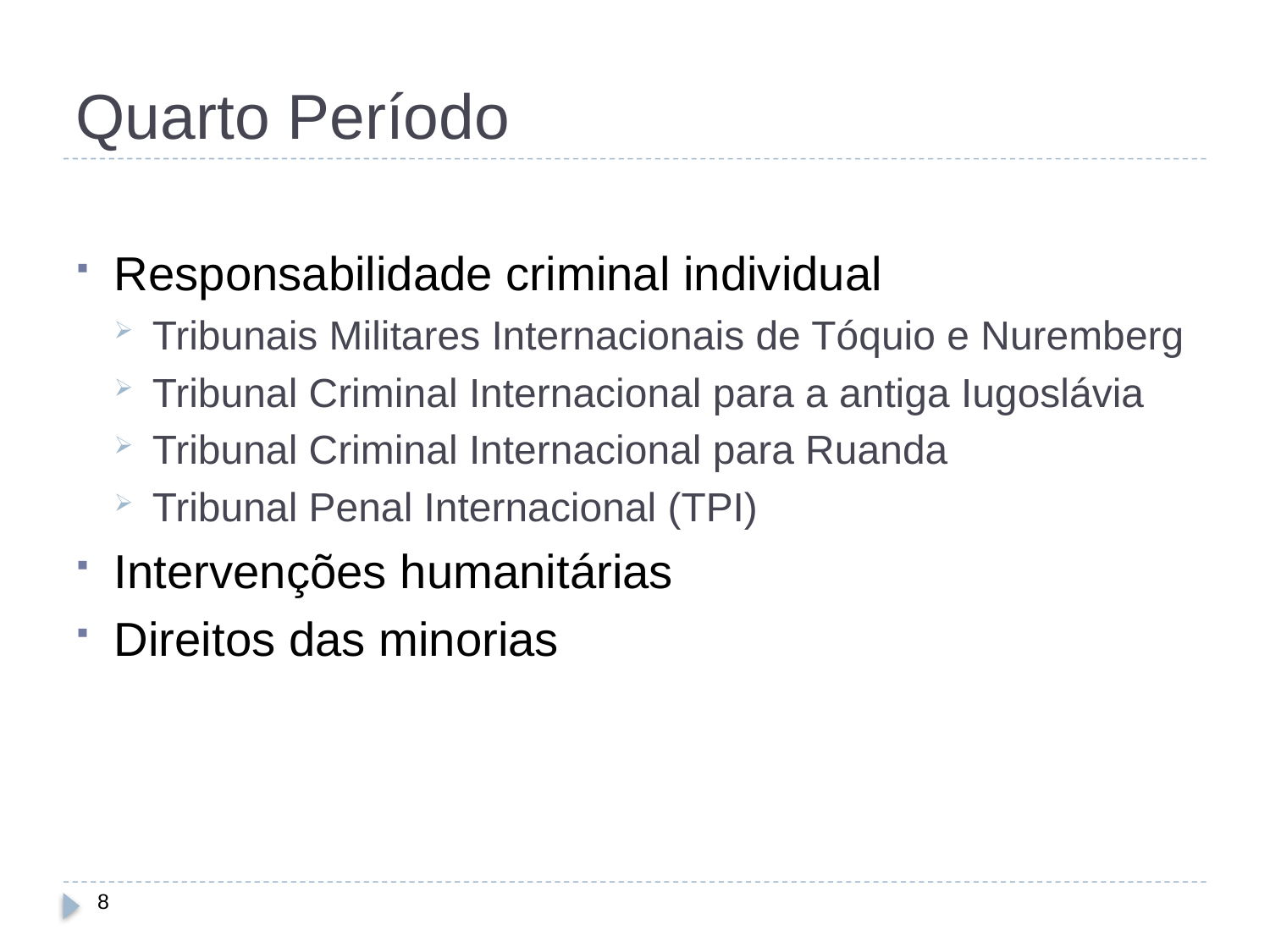

# Quarto Período

Responsabilidade criminal individual
Tribunais Militares Internacionais de Tóquio e Nuremberg
Tribunal Criminal Internacional para a antiga Iugoslávia
Tribunal Criminal Internacional para Ruanda
Tribunal Penal Internacional (TPI)
Intervenções humanitárias
Direitos das minorias
8